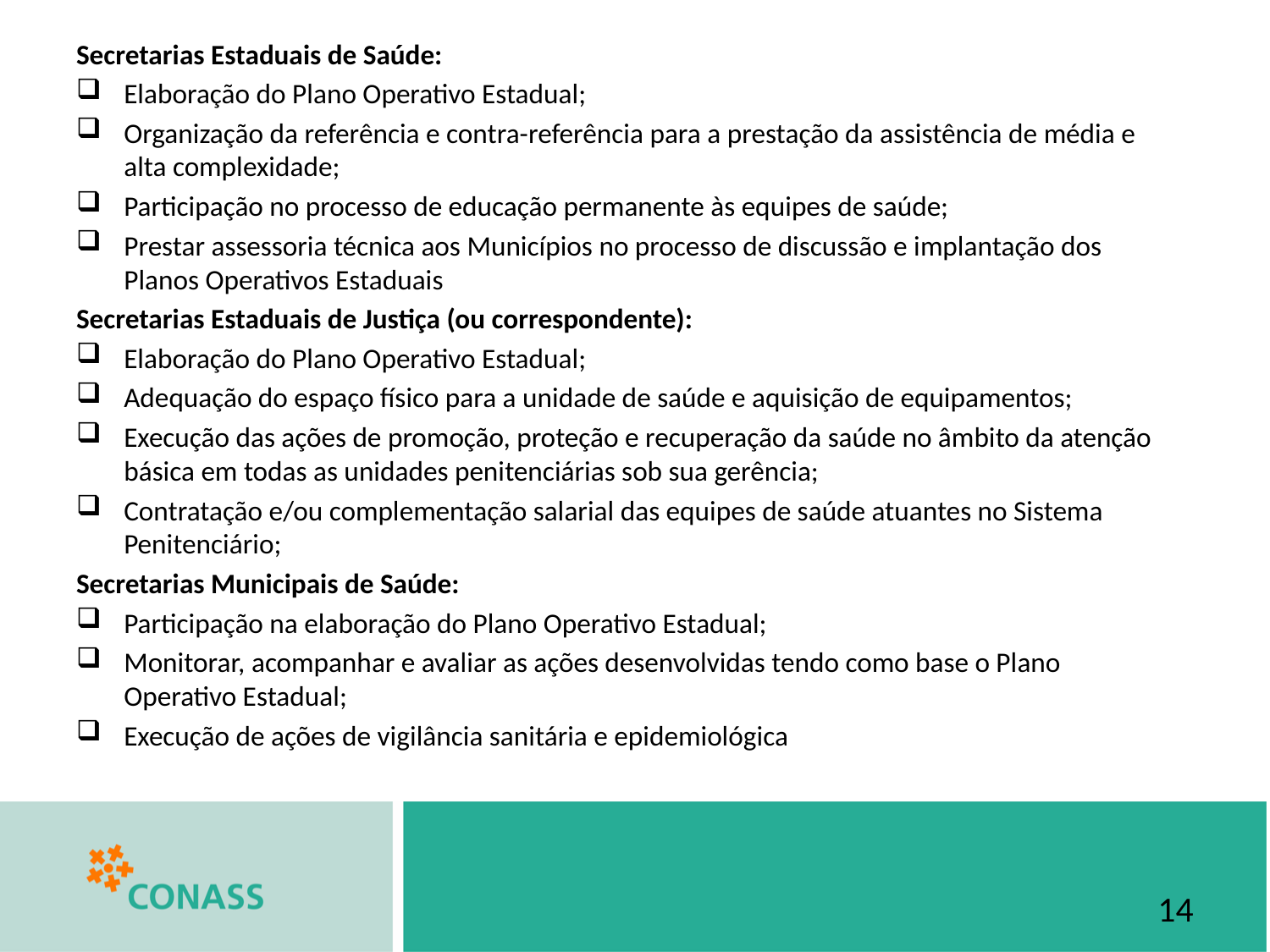

Secretarias Estaduais de Saúde:
Elaboração do Plano Operativo Estadual;
Organização da referência e contra-referência para a prestação da assistência de média e alta complexidade;
Participação no processo de educação permanente às equipes de saúde;
Prestar assessoria técnica aos Municípios no processo de discussão e implantação dos Planos Operativos Estaduais
Secretarias Estaduais de Justiça (ou correspondente):
Elaboração do Plano Operativo Estadual;
Adequação do espaço físico para a unidade de saúde e aquisição de equipamentos;
Execução das ações de promoção, proteção e recuperação da saúde no âmbito da atenção básica em todas as unidades penitenciárias sob sua gerência;
Contratação e/ou complementação salarial das equipes de saúde atuantes no Sistema Penitenciário;
Secretarias Municipais de Saúde:
Participação na elaboração do Plano Operativo Estadual;
Monitorar, acompanhar e avaliar as ações desenvolvidas tendo como base o Plano Operativo Estadual;
Execução de ações de vigilância sanitária e epidemiológica
14